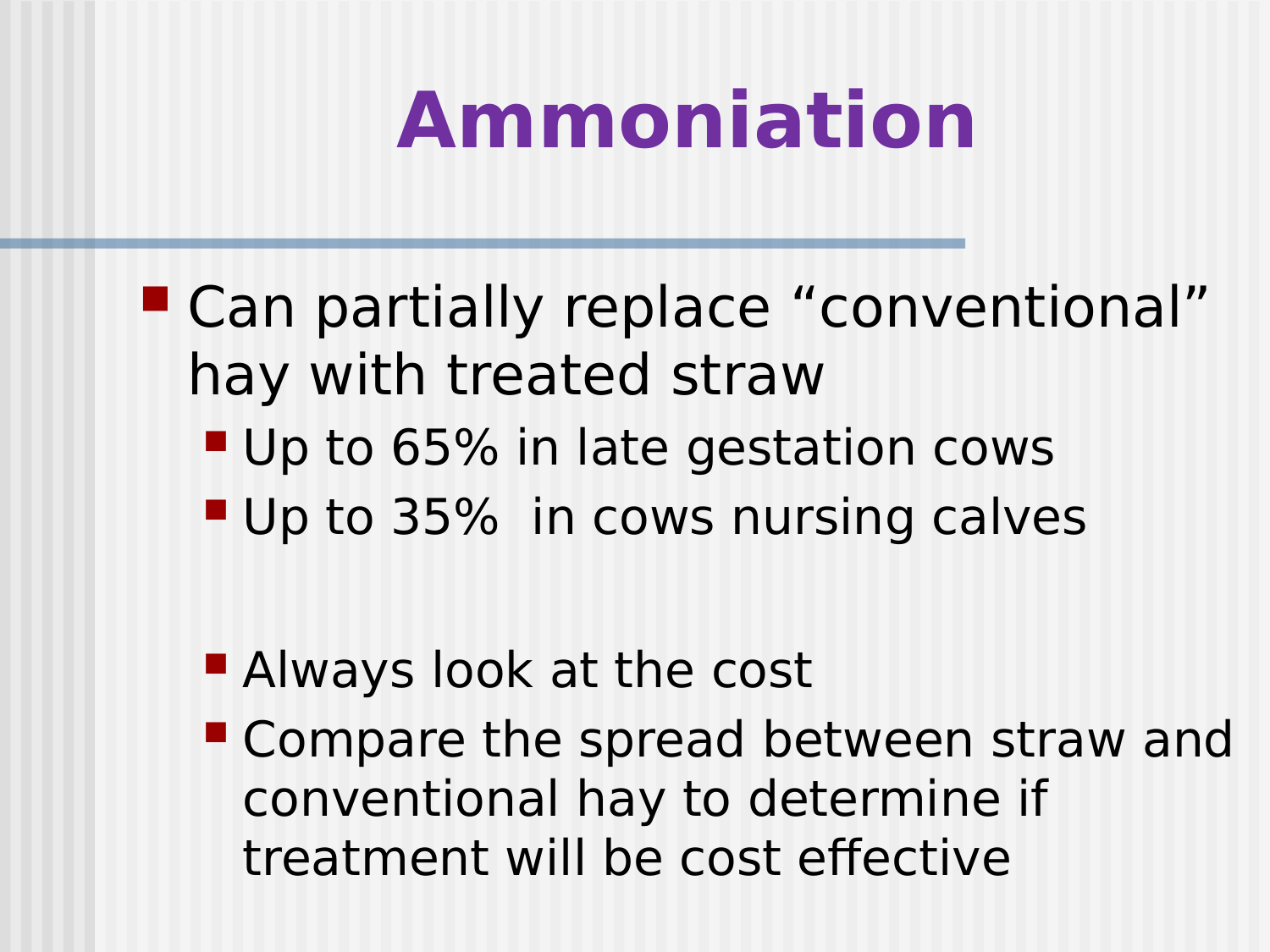

# Ammoniation
Can partially replace “conventional” hay with treated straw
Up to 65% in late gestation cows
Up to 35%  in cows nursing calves

Always look at the cost
Compare the spread between straw and conventional hay to determine if treatment will be cost effective